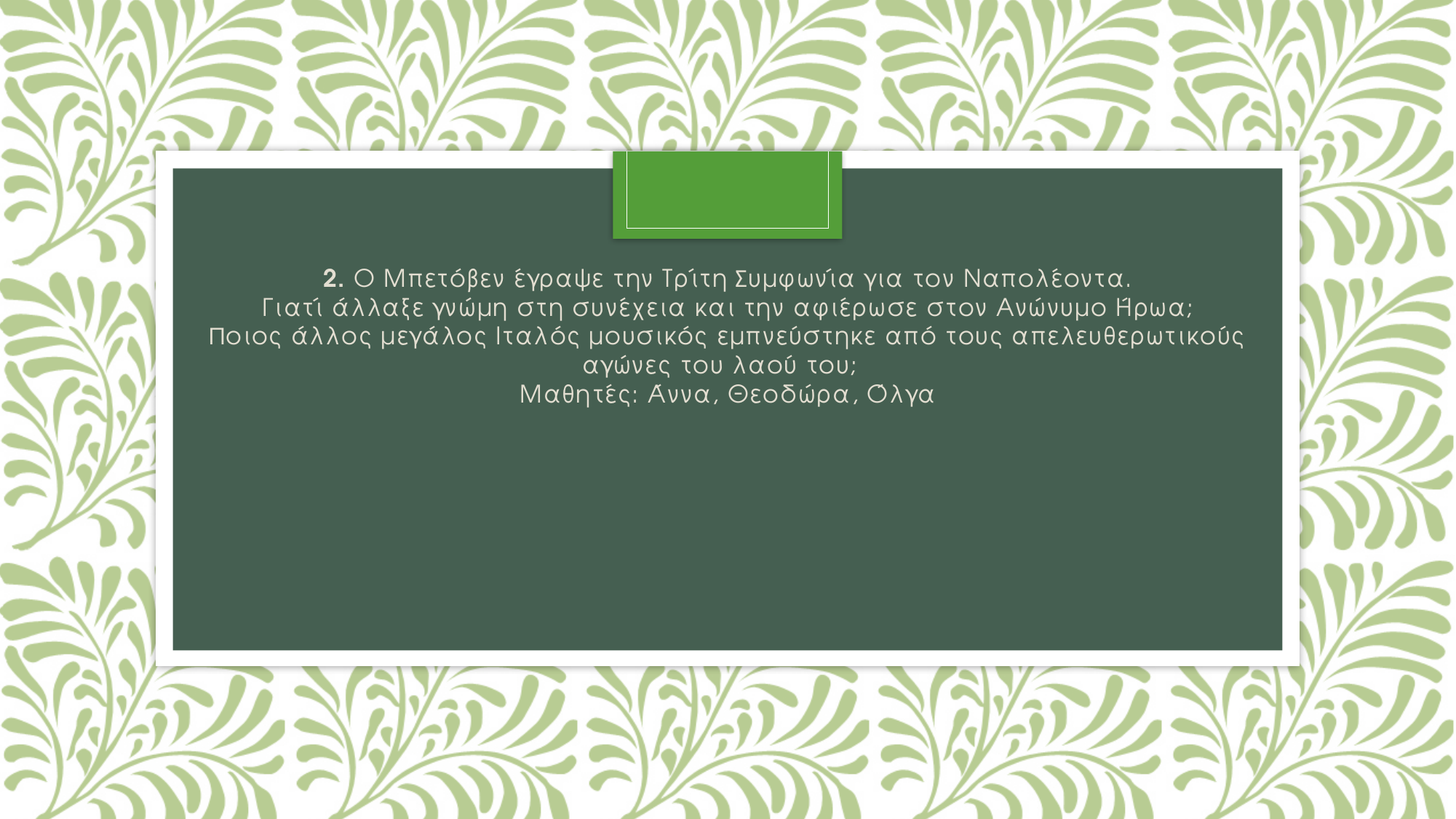

2. Ο Μπετόβεν έγραψε την Τρίτη Συμφωνία για τον Ναπολέοντα.
 Γιατί άλλαξε γνώμη στη συνέχεια και την αφιέρωσε στον Ανώνυμο Ήρωα;
Ποιος άλλος μεγάλος Ιταλός μουσικός εμπνεύστηκε από τους απελευθερωτικούς αγώνες του λαού του;
Μαθητές: Άννα, Θεοδώρα, Όλγα
#